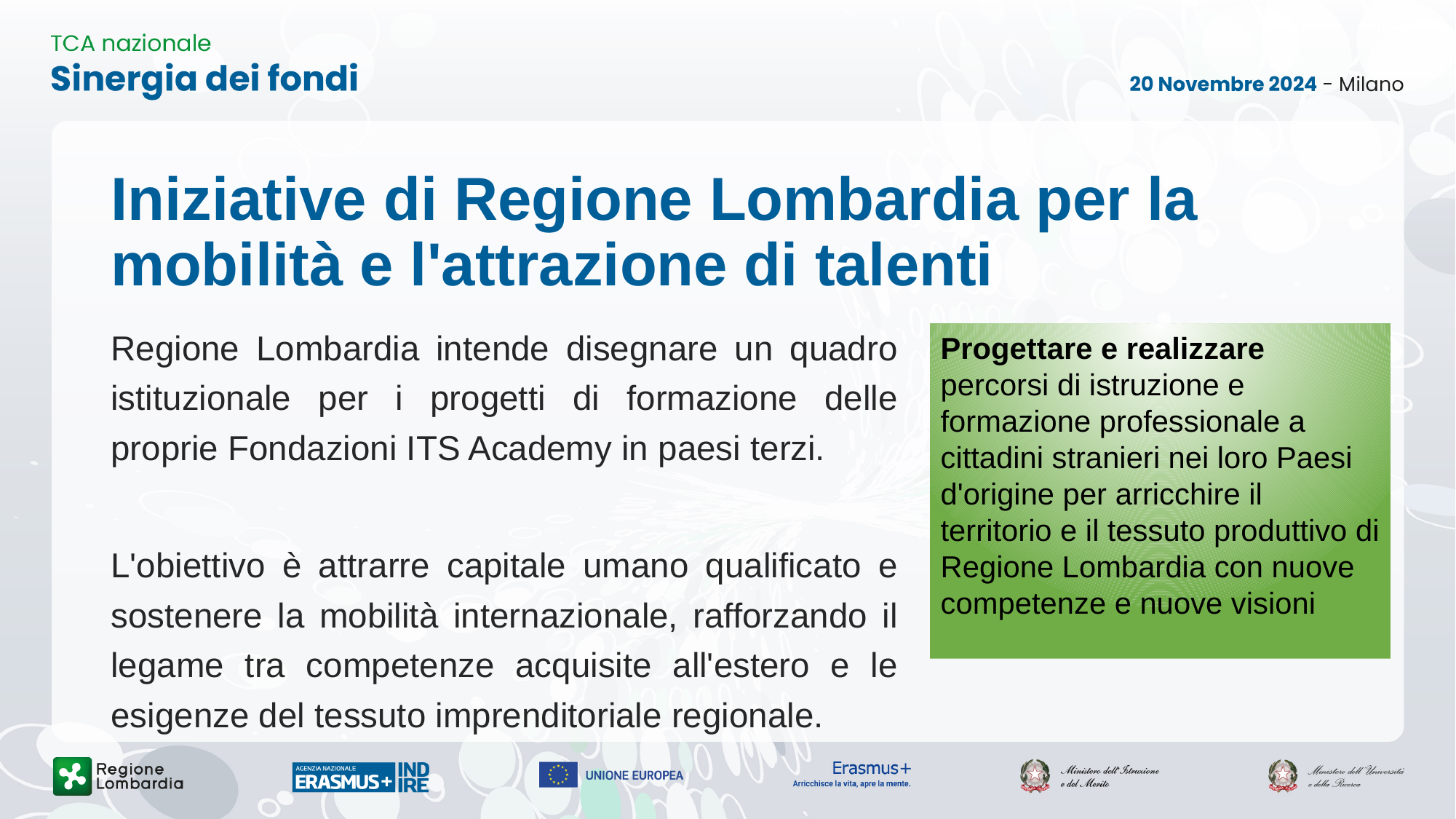

# Iniziative di Regione Lombardia per la mobilità e l'attrazione di talenti
Regione Lombardia intende disegnare un quadro istituzionale per i progetti di formazione delle proprie Fondazioni ITS Academy in paesi terzi.

L'obiettivo è attrarre capitale umano qualificato e sostenere la mobilità internazionale, rafforzando il legame tra competenze acquisite all'estero e le esigenze del tessuto imprenditoriale regionale.

Progettare e realizzare percorsi di istruzione e formazione professionale a cittadini stranieri nei loro Paesi d'origine per arricchire il territorio e il tessuto produttivo di Regione Lombardia con nuove competenze e nuove visioni